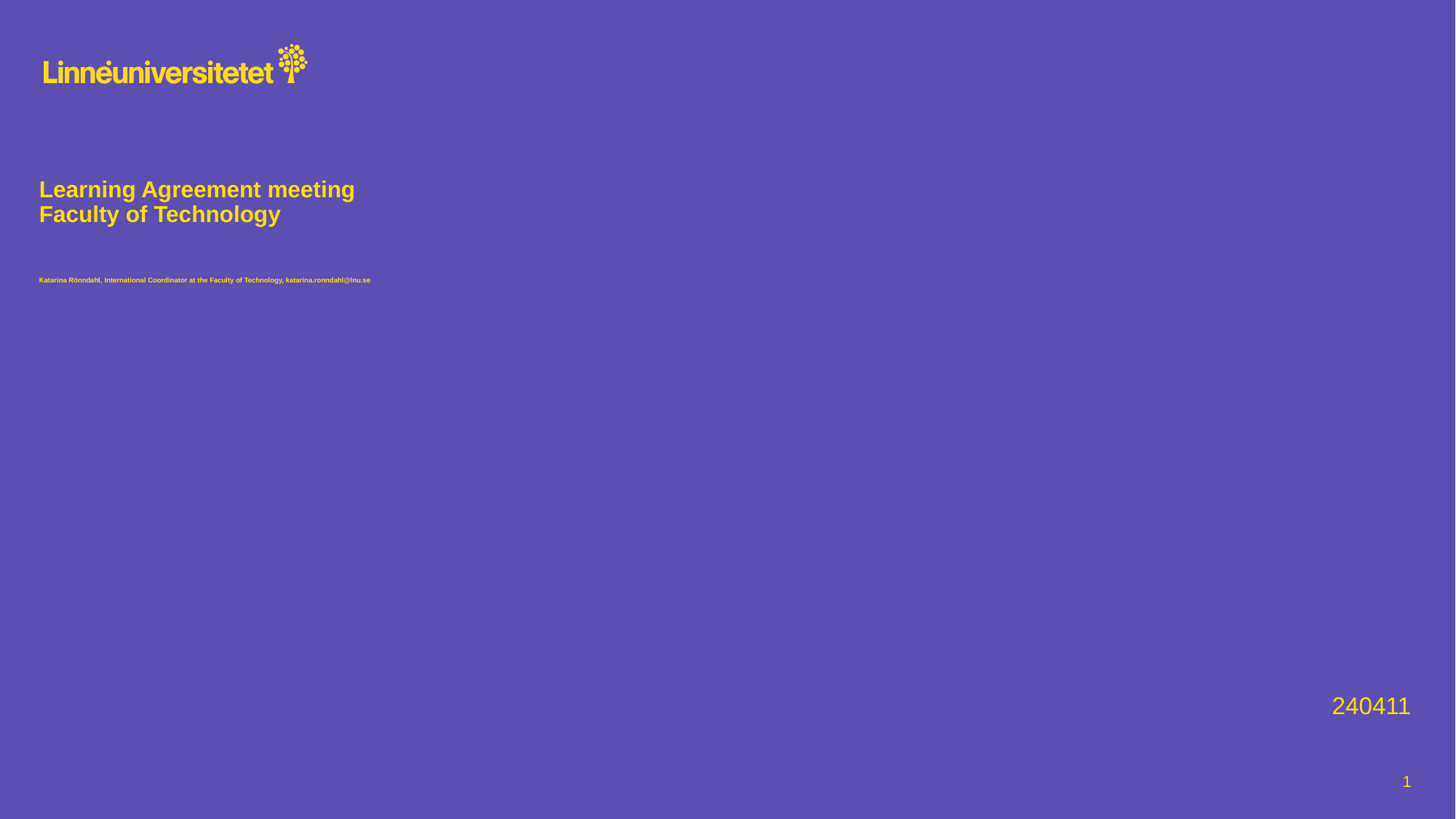

# Learning Agreement meeting Faculty of Technology Katarina Rönndahl, International Coordinator at the Faculty of Technology, katarina.ronndahl@lnu.se
240411
1